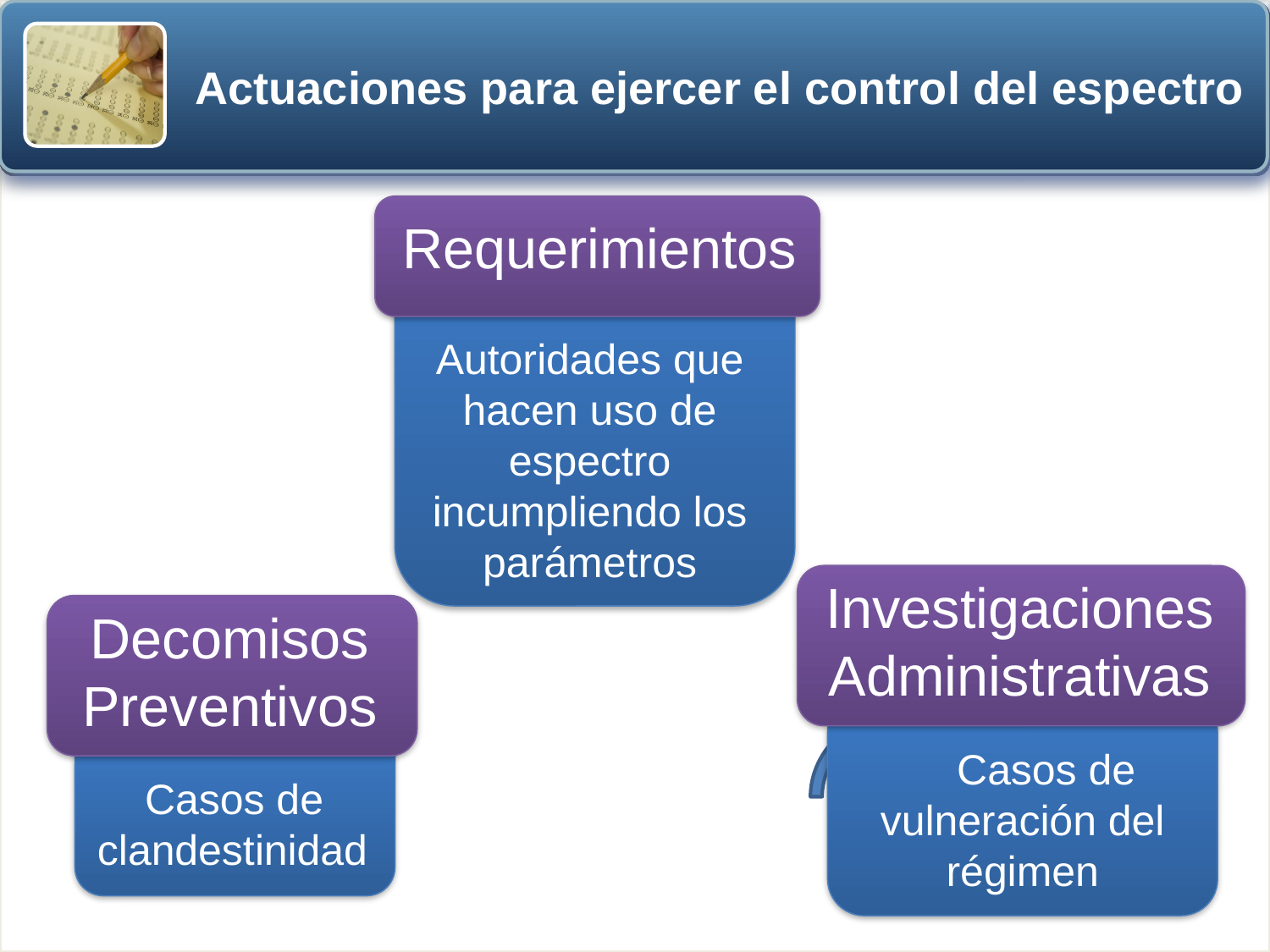

Actuaciones para ejercer el control del espectro

Requerimientos

Autoridades que hacen uso de espectro incumpliendo los parámetros

Investigaciones
Administrativas

Decomisos Preventivos

    Casos de vulneración del régimen
    Casos de clandestinidad